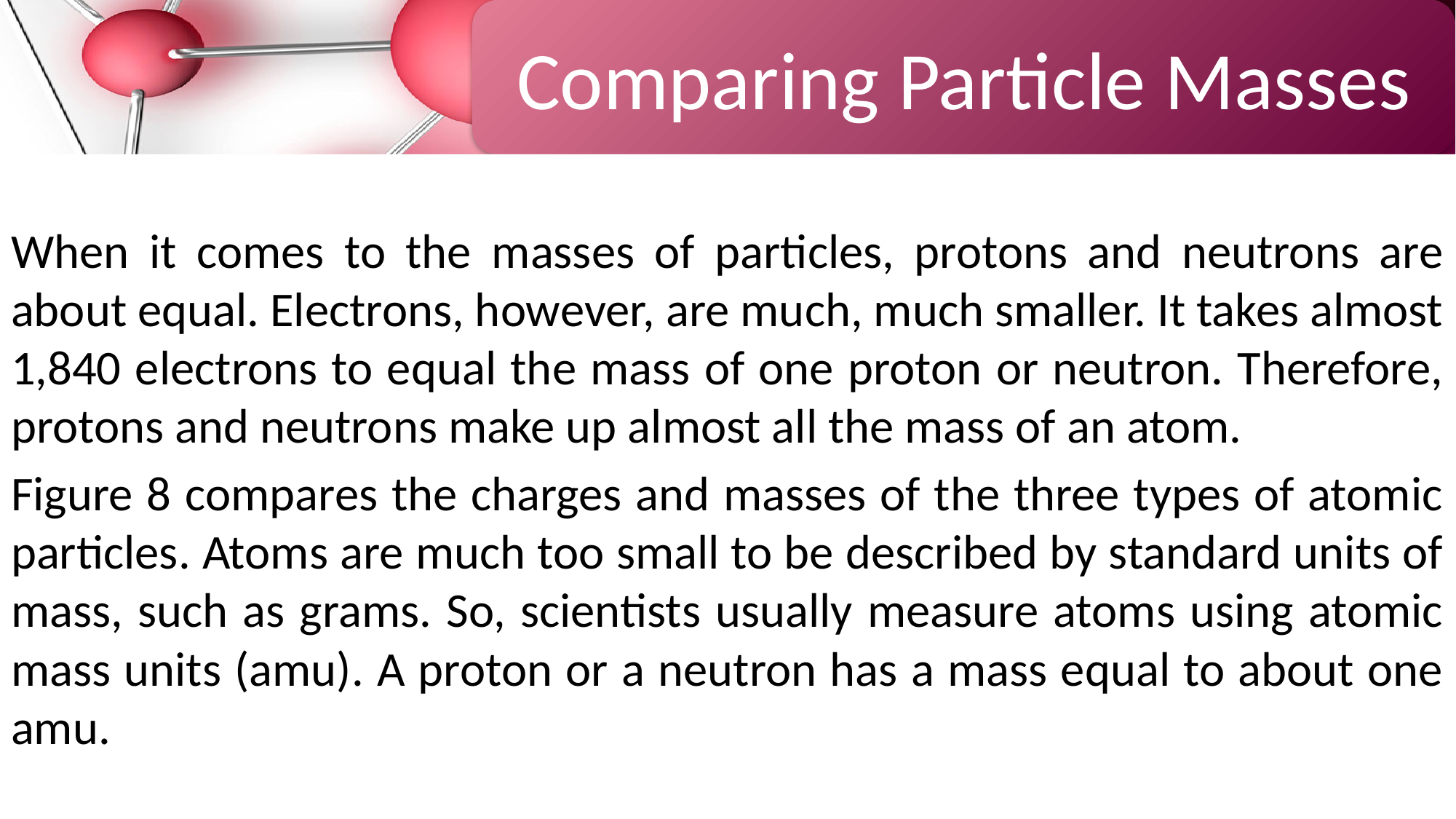

Comparing Particle Masses
When it comes to the masses of particles, protons and neutrons are about equal. Electrons, however, are much, much smaller. It takes almost 1,840 electrons to equal the mass of one proton or neutron. Therefore, protons and neutrons make up almost all the mass of an atom.
Figure 8 compares the charges and masses of the three types of atomic particles. Atoms are much too small to be described by standard units of mass, such as grams. So, scientists usually measure atoms using atomic mass units (amu). A proton or a neutron has a mass equal to about one amu.